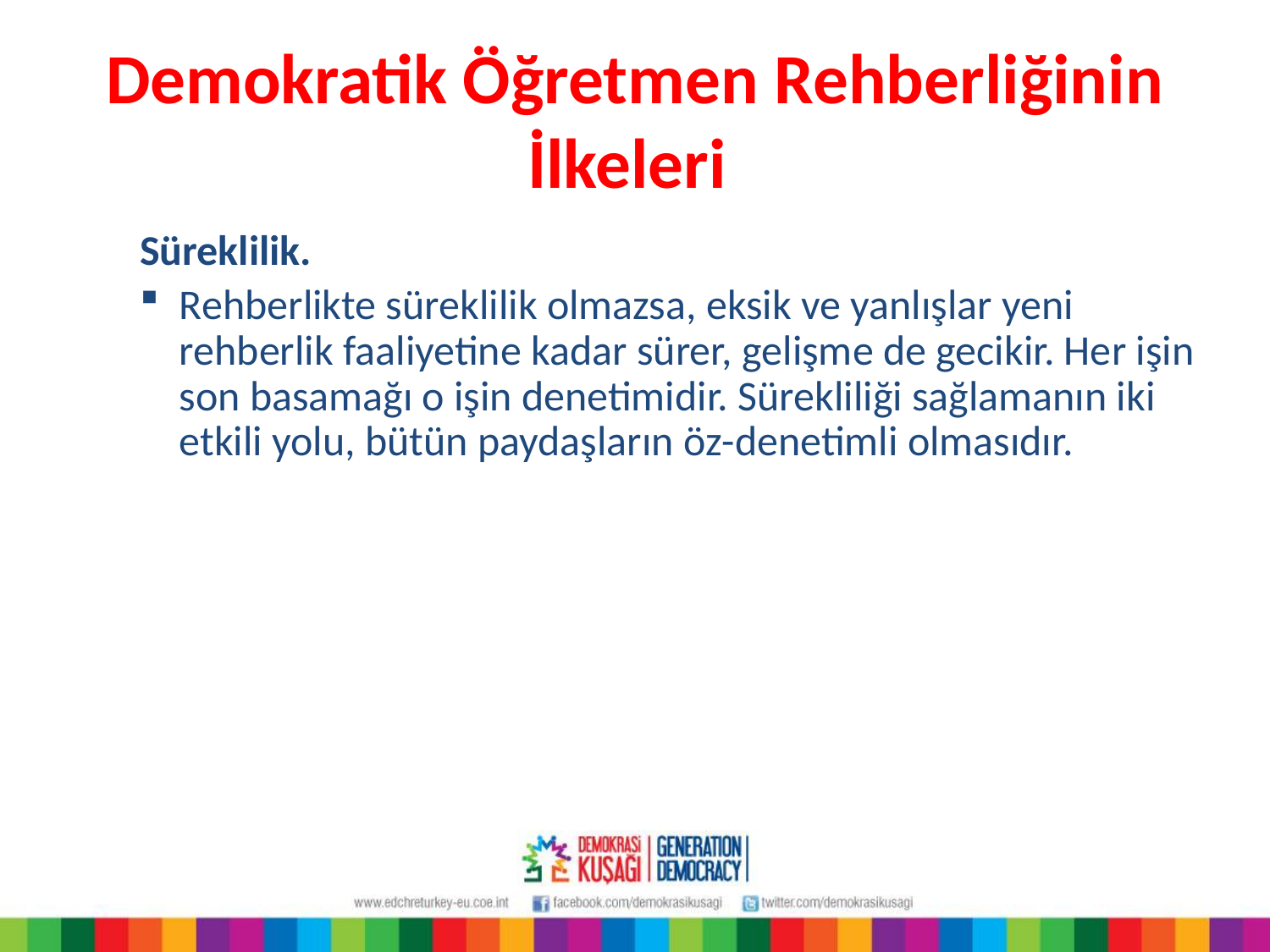

# Demokratik Öğretmen Rehberliğinin İlkeleri
Süreklilik.
Rehberlikte süreklilik olmazsa, eksik ve yanlışlar yeni rehberlik faaliyetine kadar sürer, gelişme de gecikir. Her işin son basamağı o işin denetimidir. Sürekliliği sağlamanın iki etkili yolu, bütün paydaşların öz-denetimli olmasıdır.